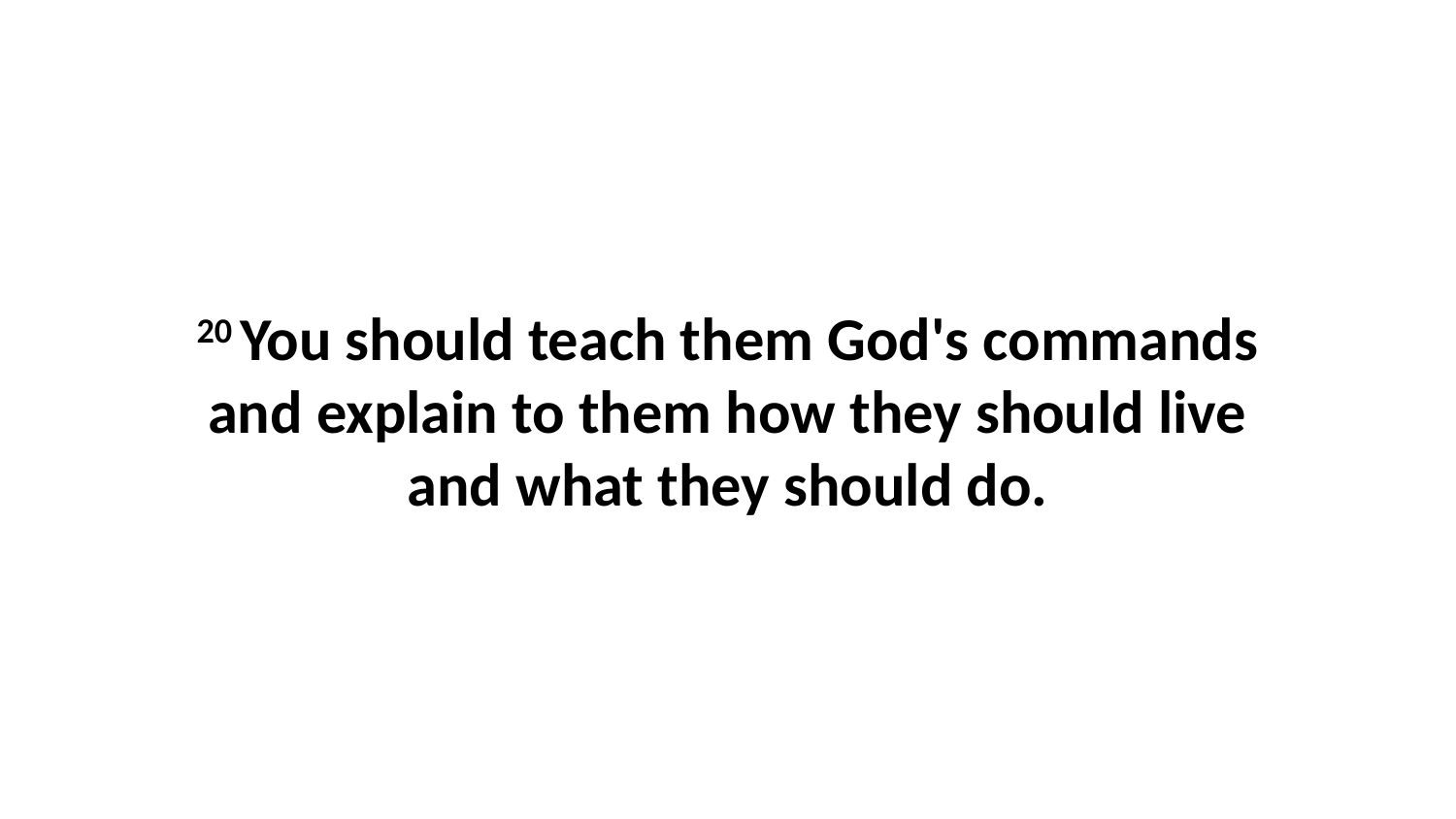

20 You should teach them God's commands and explain to them how they should live and what they should do.